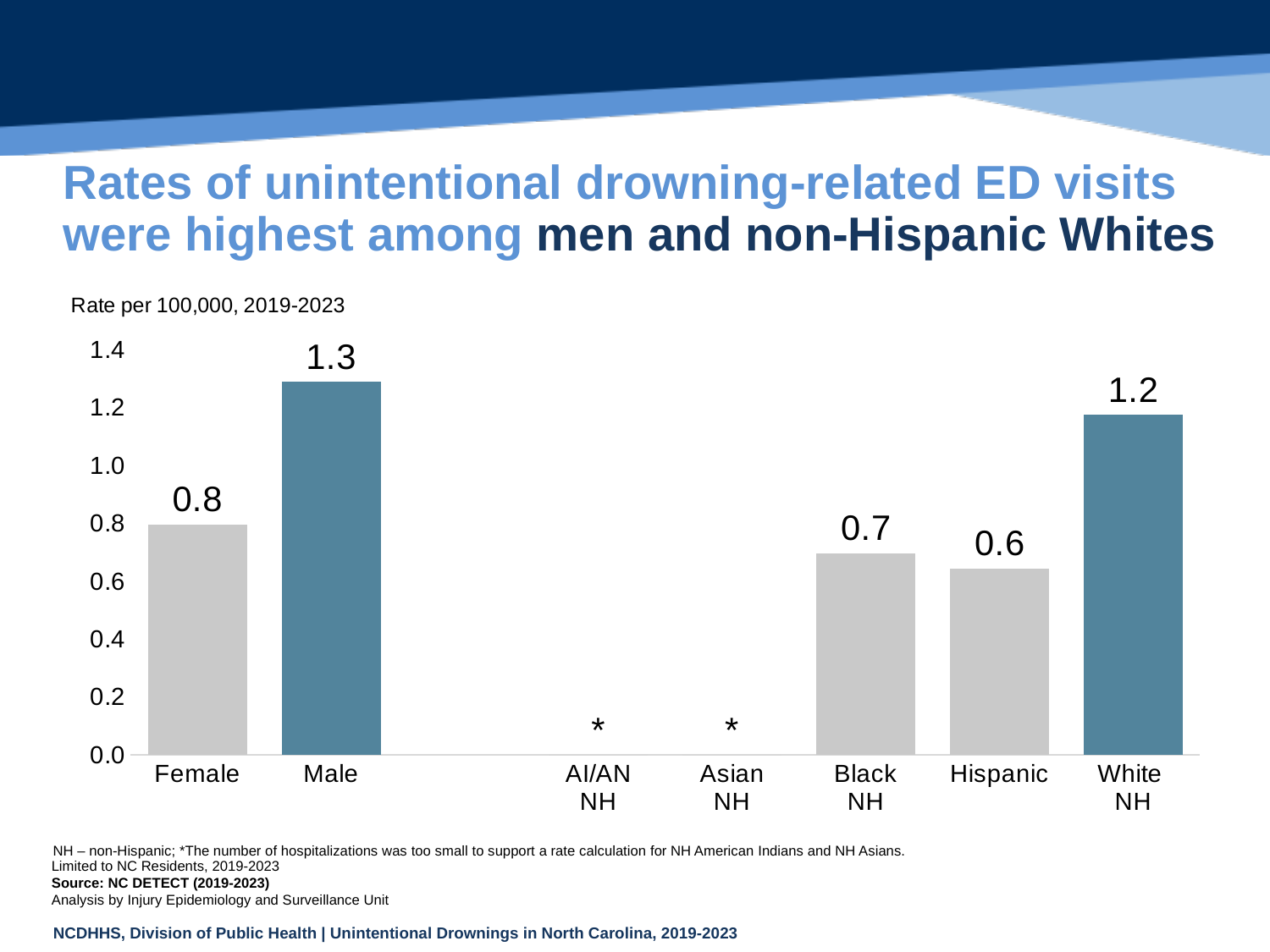

Rates of unintentional drowning-related ED visits were highest among men and non-Hispanic Whites

### Chart

| Category |  |
|---|---|
| Female | 0.7963697925434569 |
| Male | 1.2887108084329841 |
|  | None |
| AI/AN
NH | 0.0 |
| Asian
NH | 0.0 |
| Black
NH | 0.6958039631209627 |
| Hispanic | 0.6451660151652375 |
| White
NH | 1.1744138218510516 |
NH – non-Hispanic; *The number of hospitalizations was too small to support a rate calculation for NH American Indians and NH Asians.

Limited to NC Residents, 2019-2023
Source: NC DETECT (2019-2023)
Analysis by Injury Epidemiology and Surveillance Unit